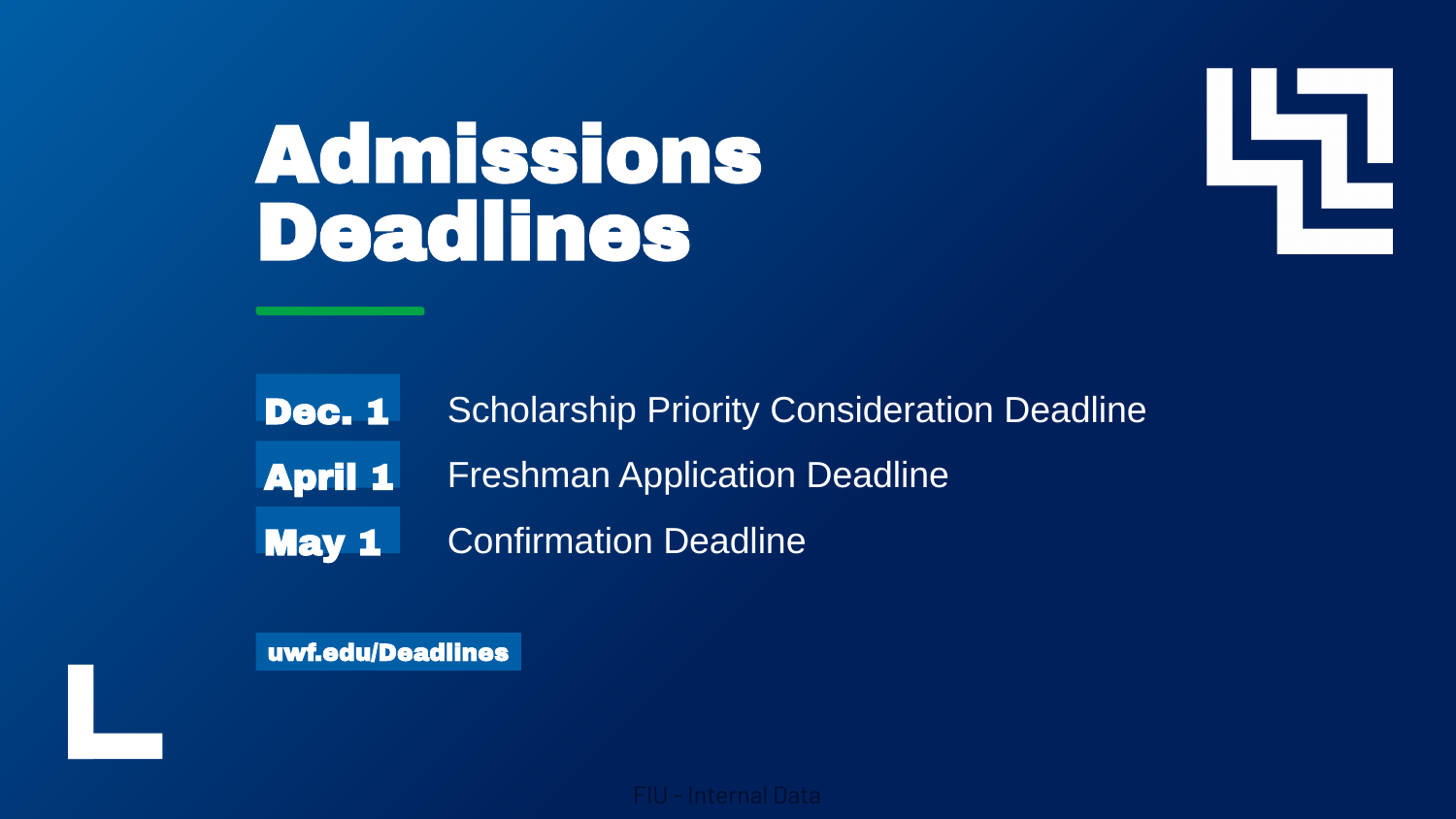

Admissions Deadlines
Scholarship Priority Consideration Deadline
Freshman Application Deadline
Confirmation Deadline
Dec. 1
April 1
May 1

uwf.edu/Deadlines